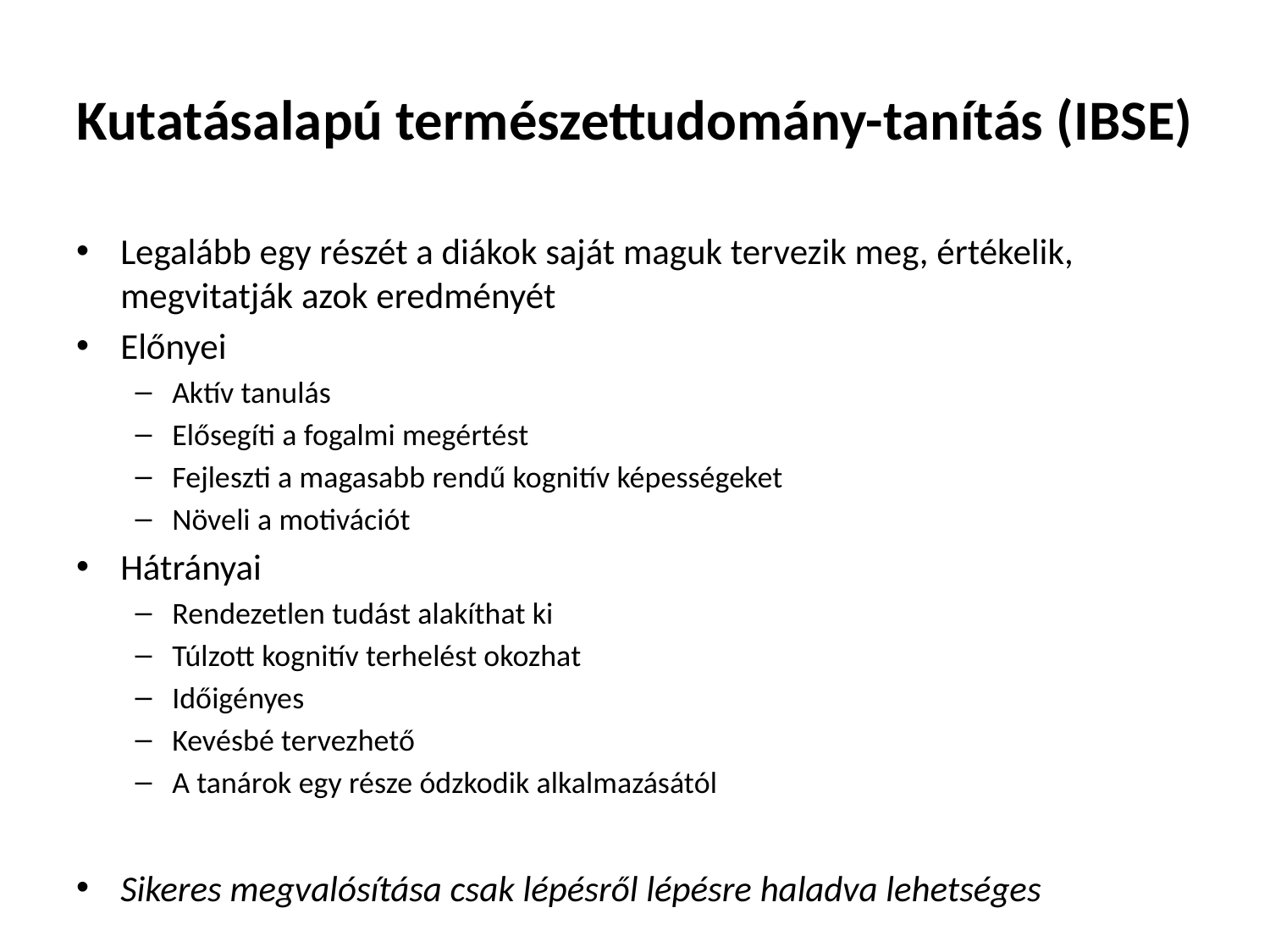

# Kutatásalapú természettudomány-tanítás (IBSE)
Legalább egy részét a diákok saját maguk tervezik meg, értékelik, megvitatják azok eredményét
Előnyei
Aktív tanulás
Elősegíti a fogalmi megértést
Fejleszti a magasabb rendű kognitív képességeket
Növeli a motivációt
Hátrányai
Rendezetlen tudást alakíthat ki
Túlzott kognitív terhelést okozhat
Időigényes
Kevésbé tervezhető
A tanárok egy része ódzkodik alkalmazásától

Sikeres megvalósítása csak lépésről lépésre haladva lehetséges